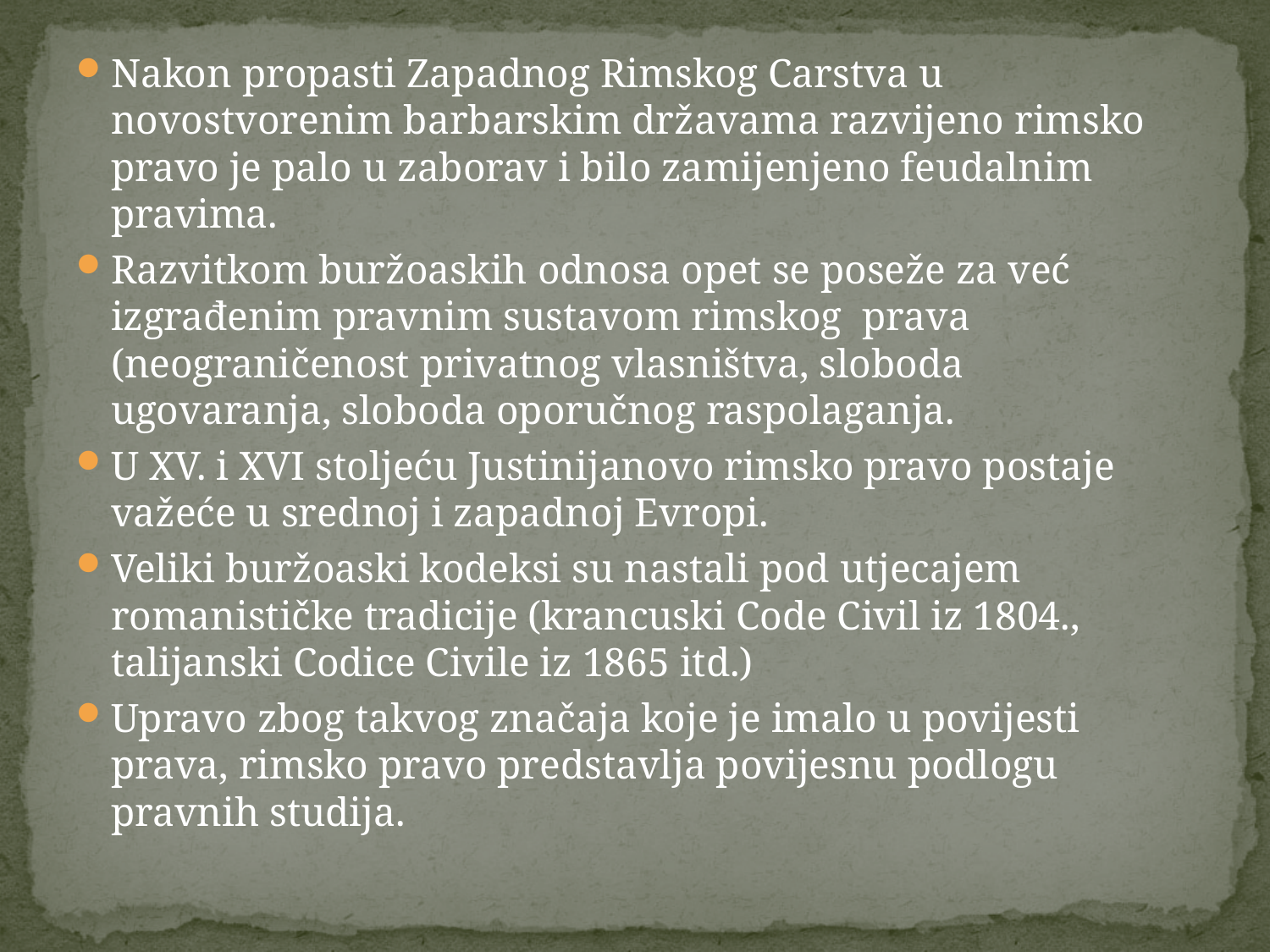

Nakon propasti Zapadnog Rimskog Carstva u novostvorenim barbarskim državama razvijeno rimsko pravo je palo u zaborav i bilo zamijenjeno feudalnim pravima.
Razvitkom buržoaskih odnosa opet se poseže za već izgrađenim pravnim sustavom rimskog  prava (neograničenost privatnog vlasništva, sloboda ugovaranja, sloboda oporučnog raspolaganja.
U XV. i XVI stoljeću Justinijanovo rimsko pravo postaje važeće u srednoj i zapadnoj Evropi.
Veliki buržoaski kodeksi su nastali pod utjecajem romanističke tradicije (krancuski Code Civil iz 1804., talijanski Codice Civile iz 1865 itd.)
Upravo zbog takvog značaja koje je imalo u povijesti prava, rimsko pravo predstavlja povijesnu podlogu pravnih studija.